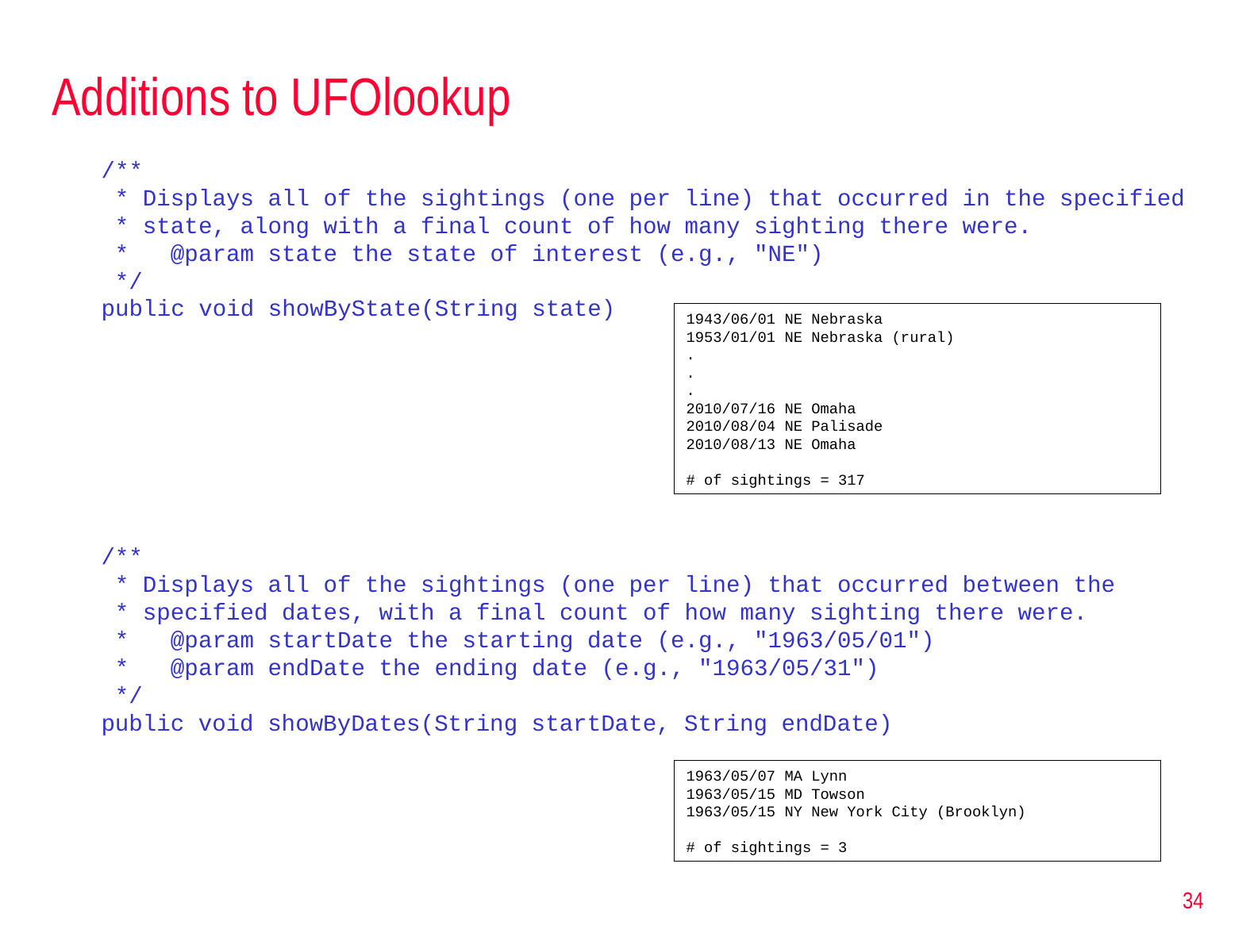

# Additions to UFOlookup
/**
 * Displays all of the sightings (one per line) that occurred in the specified
 * state, along with a final count of how many sighting there were.
 *   @param state the state of interest (e.g., "NE")
 */
public void showByState(String state)
1943/06/01 NE Nebraska
1953/01/01 NE Nebraska (rural)
.
.
.
2010/07/16 NE Omaha
2010/08/04 NE Palisade
2010/08/13 NE Omaha

# of sightings = 317
/**
 * Displays all of the sightings (one per line) that occurred between the
 * specified dates, with a final count of how many sighting there were.
 *   @param startDate the starting date (e.g., "1963/05/01")
 *   @param endDate the ending date (e.g., "1963/05/31")
 */
public void showByDates(String startDate, String endDate)
1963/05/07 MA Lynn
1963/05/15 MD Towson
1963/05/15 NY New York City (Brooklyn)

# of sightings = 3
34